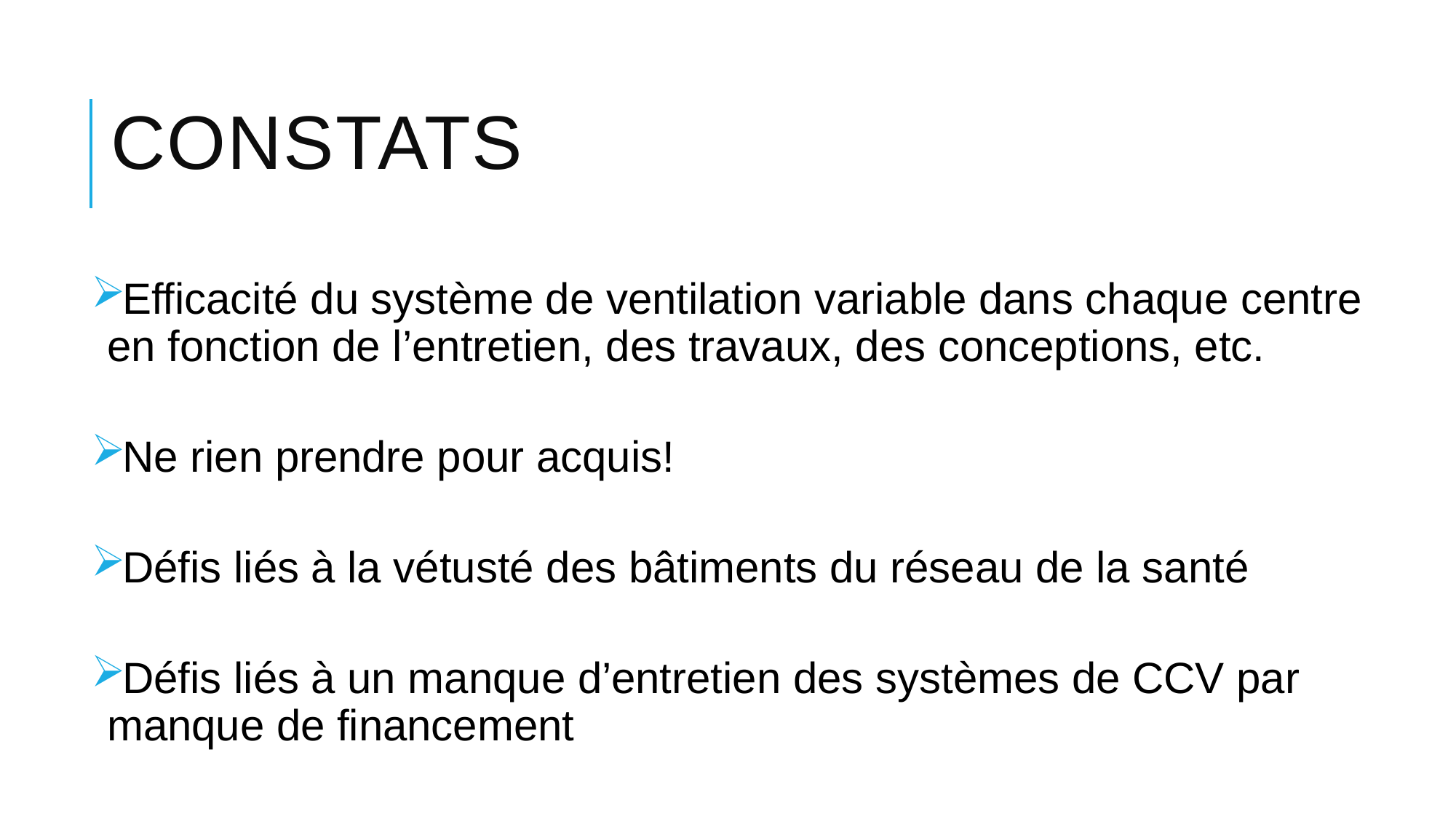

# Constats

Efficacité du système de ventilation variable dans chaque centre en fonction de l’entretien, des travaux, des conceptions, etc.

Ne rien prendre pour acquis!

Défis liés à la vétusté des bâtiments du réseau de la santé

Défis liés à un manque d’entretien des systèmes de CCV par manque de financement